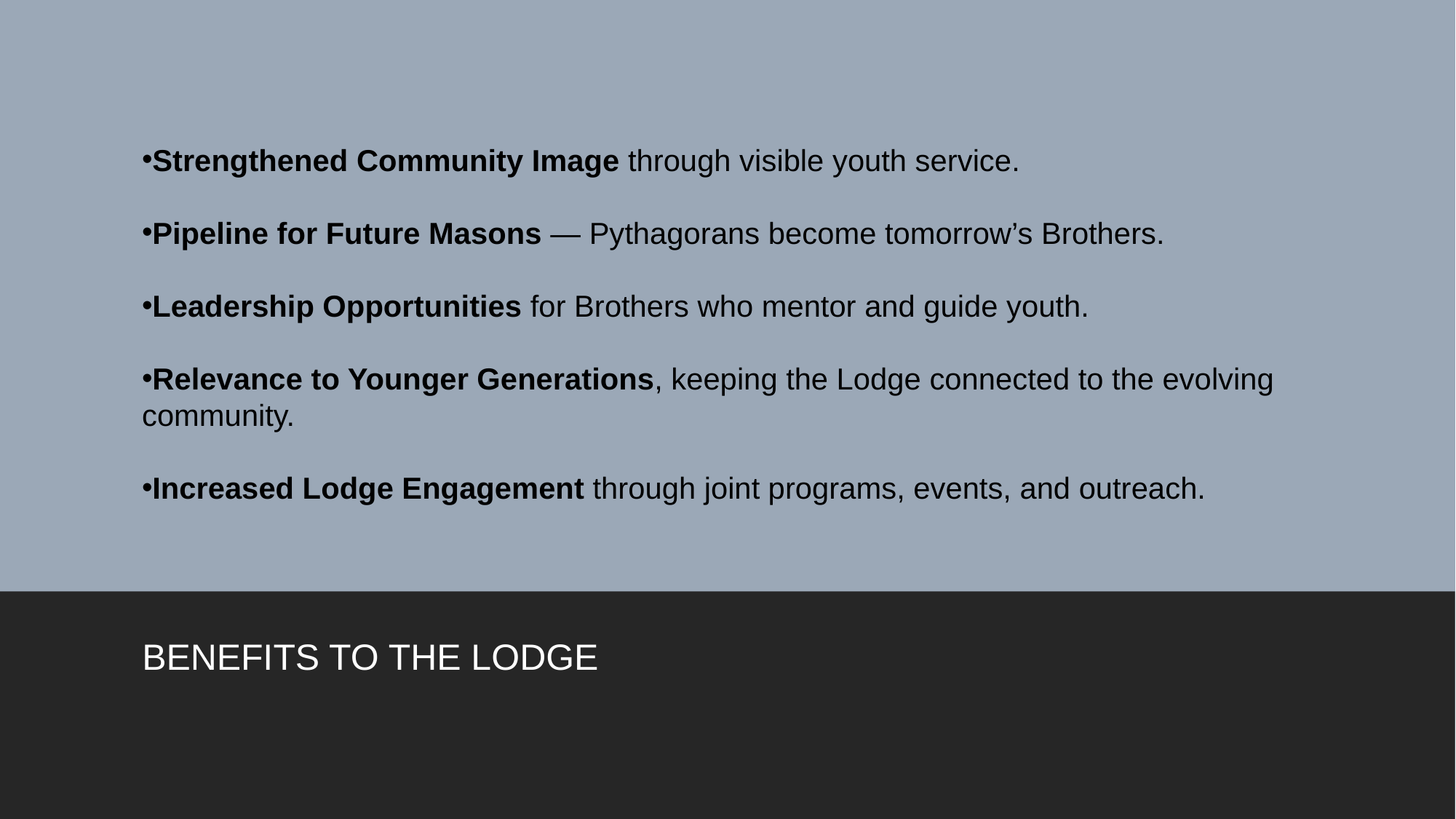

# Strengthened Community Image through visible youth service.
Pipeline for Future Masons — Pythagorans become tomorrow’s Brothers.
Leadership Opportunities for Brothers who mentor and guide youth.
Relevance to Younger Generations, keeping the Lodge connected to the evolving community.
Increased Lodge Engagement through joint programs, events, and outreach.

BENEFITS TO THE LODGE